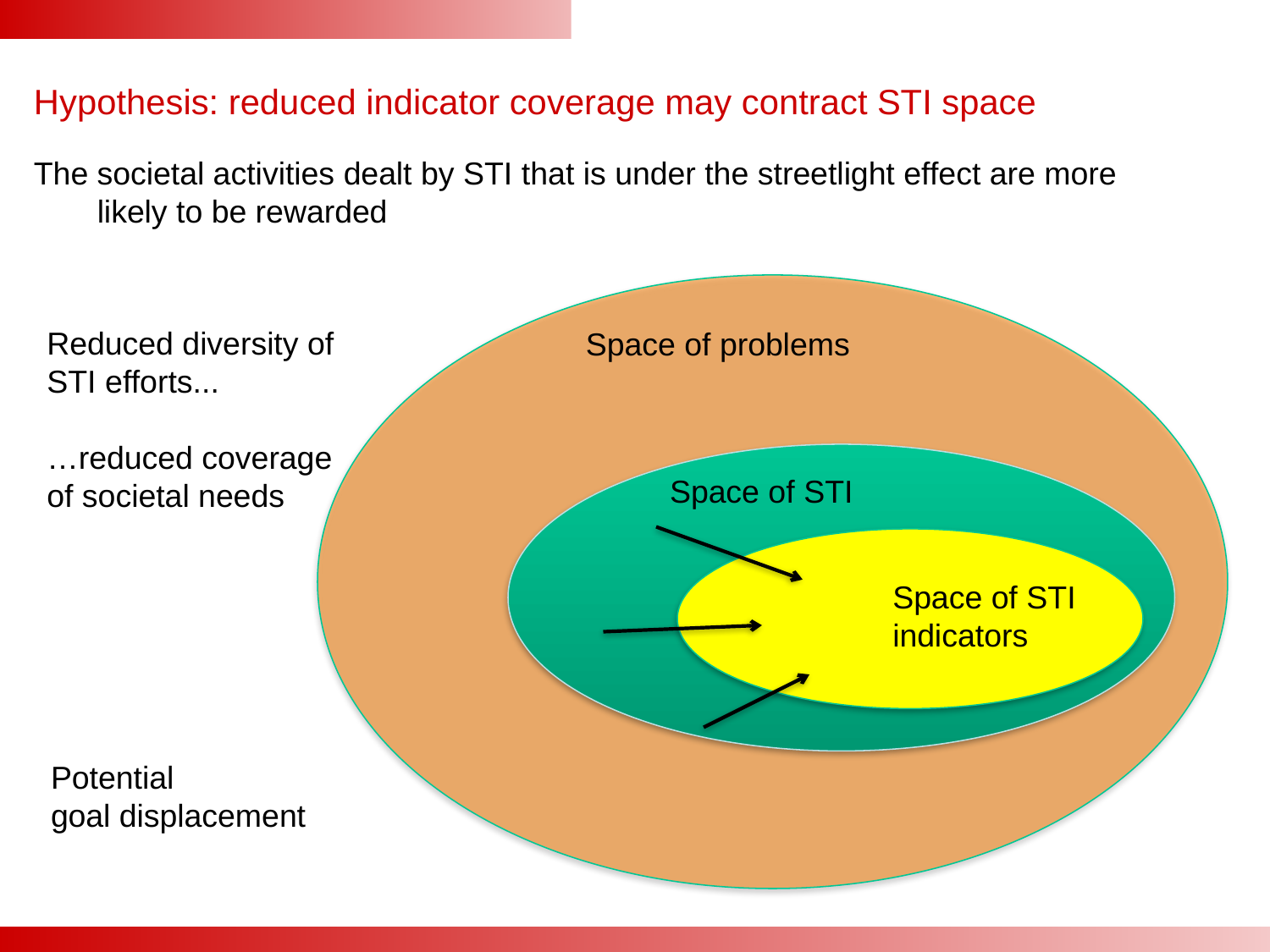

# Hypothesis: reduced indicator coverage may contract STI space
The societal activities dealt by STI that is under the streetlight effect are more likely to be rewarded

Reduced diversity of
STI efforts...

…reduced coverage
of societal needs
Space of problems

Space of STI

Space of STI
indicators
Potential
goal displacement